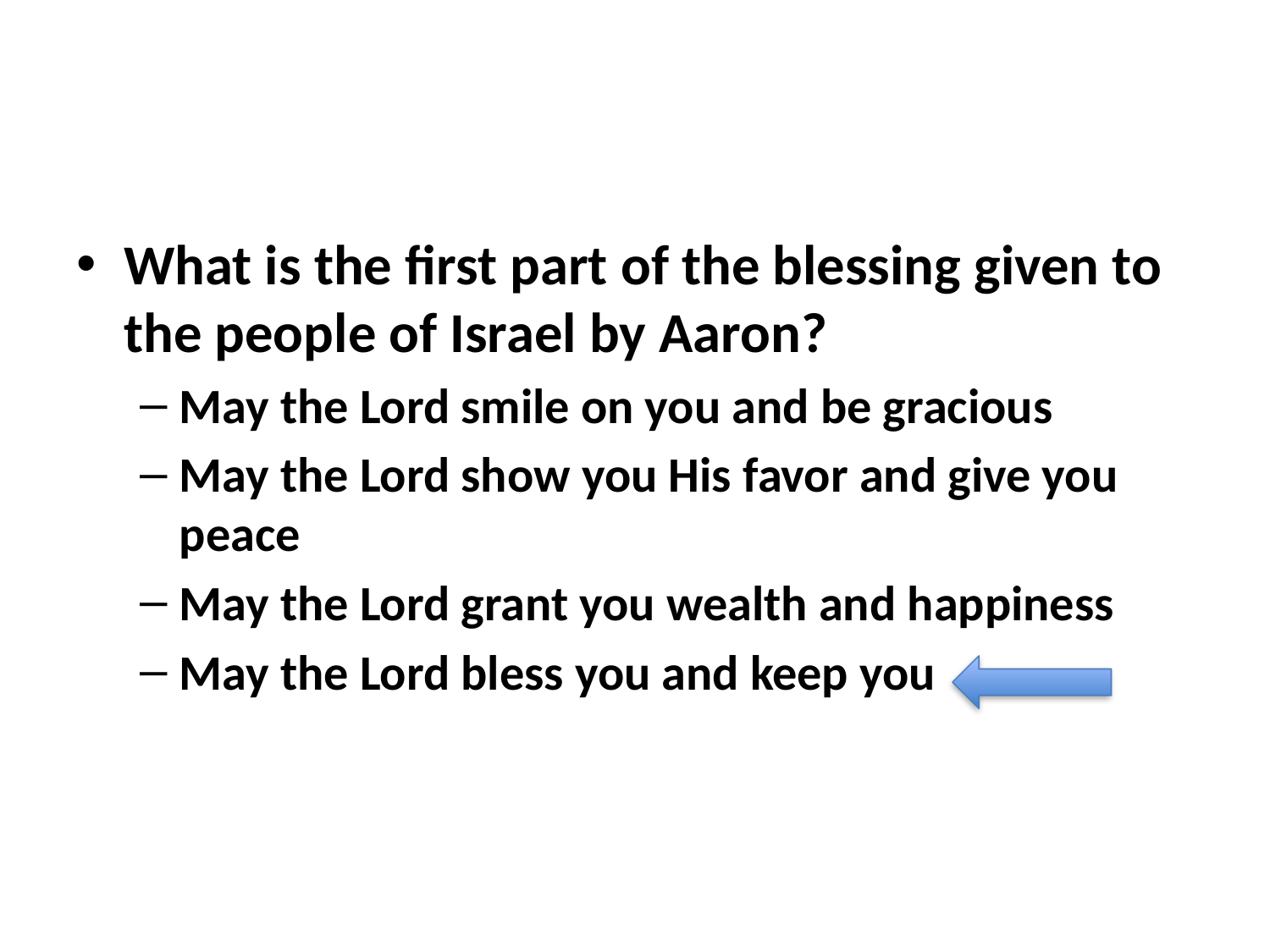

#
What is the first part of the blessing given to the people of Israel by Aaron?
May the Lord smile on you and be gracious
May the Lord show you His favor and give you peace
May the Lord grant you wealth and happiness
May the Lord bless you and keep you